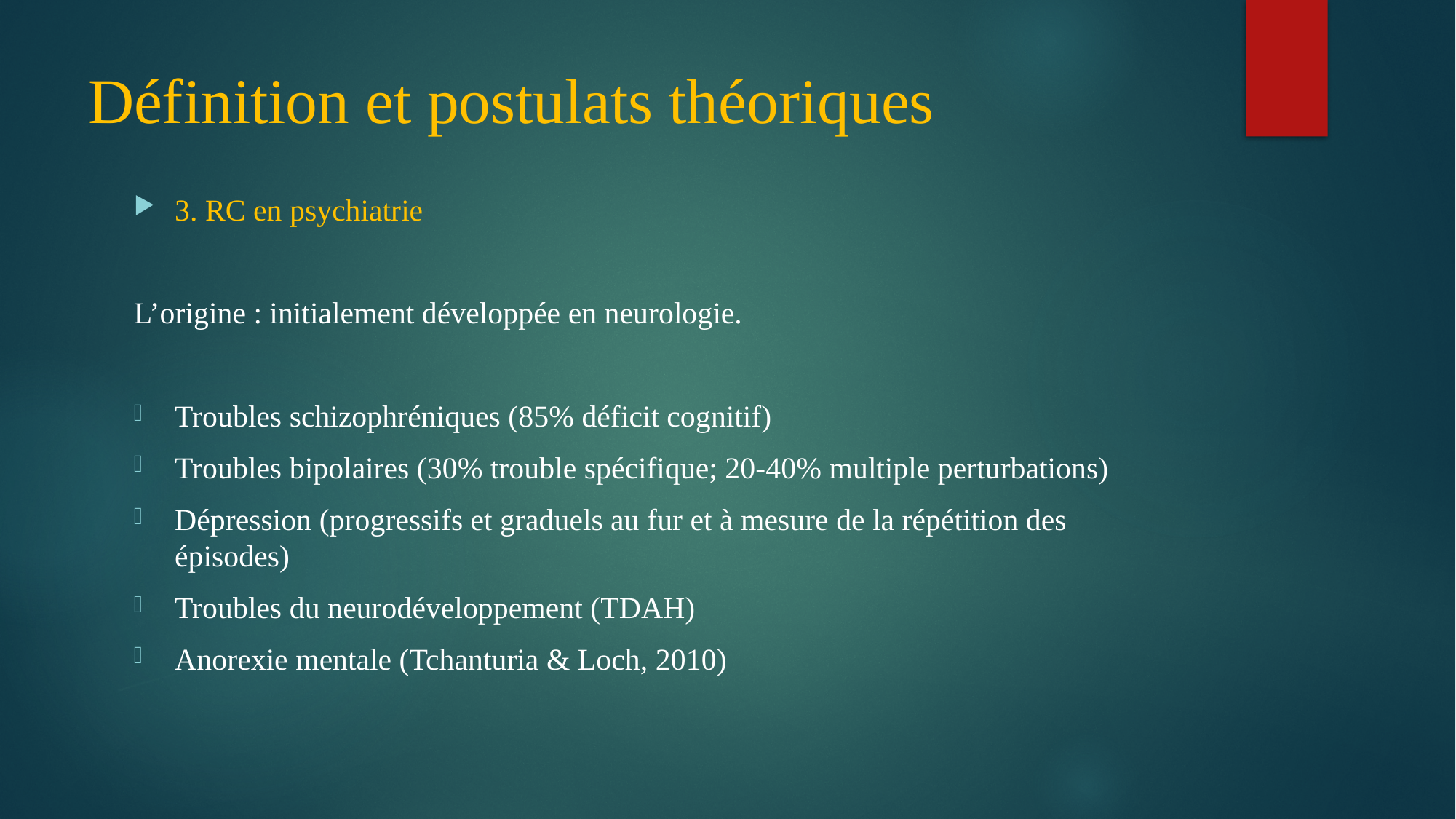

# Définition et postulats théoriques
3. RC en psychiatrie

L’origine : initialement développée en neurologie.

Troubles schizophréniques (85% déficit cognitif)
Troubles bipolaires (30% trouble spécifique; 20-40% multiple perturbations)
Dépression (progressifs et graduels au fur et à mesure de la répétition des épisodes)
Troubles du neurodéveloppement (TDAH)
Anorexie mentale (Tchanturia & Loch, 2010)